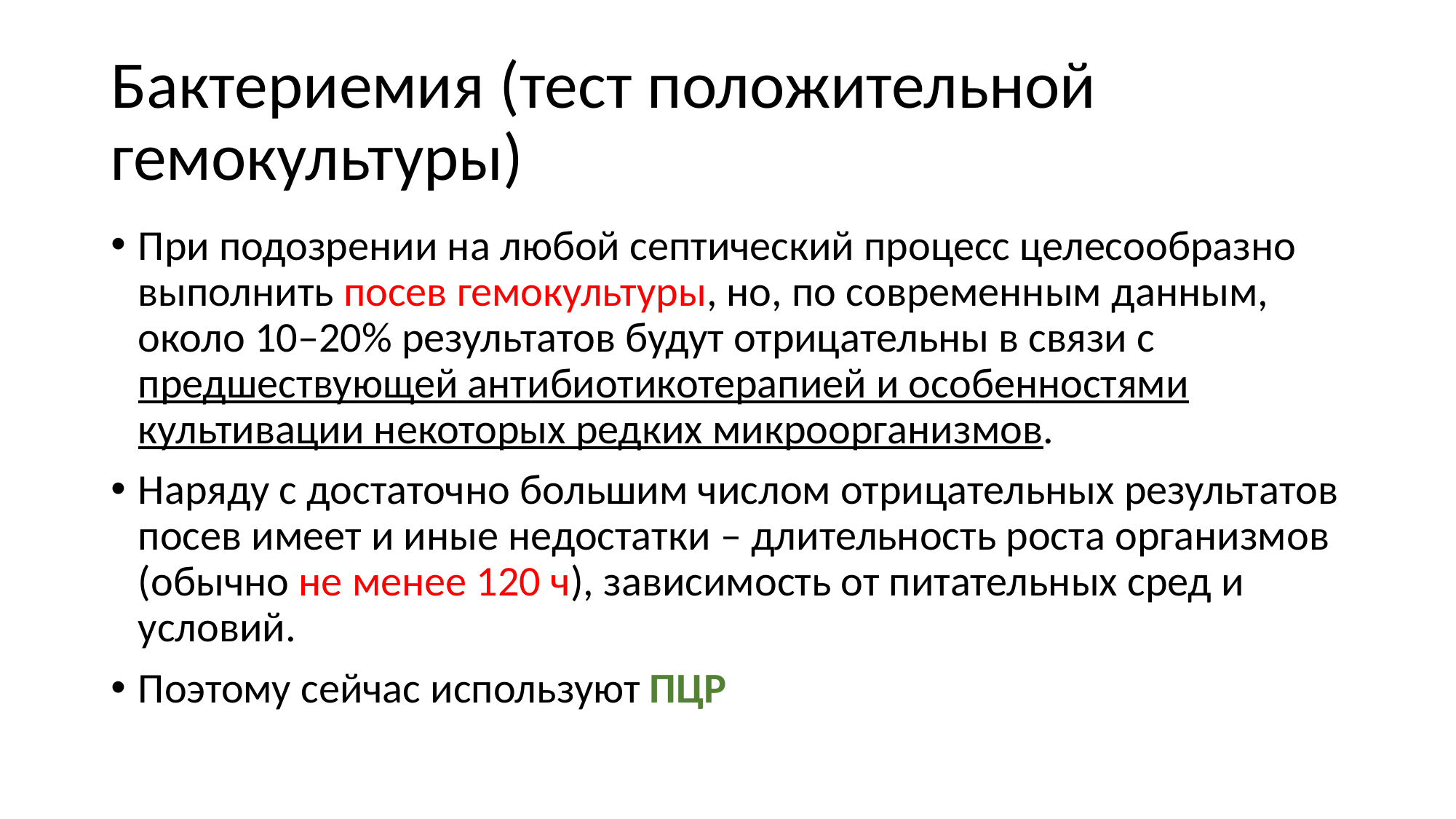

# Бактериемия (тест положительной гемокультуры)
При подозрении на любой септический процесс целесообразно выполнить посев гемокультуры, но, по современным данным, около 10–20% результатов будут отрицательны в связи с предшествующей антибиотикотерапией и особенностями культивации некоторых редких микроорганизмов.
Наряду с достаточно большим числом отрицательных результатов посев имеет и иные недостатки – длительность роста организмов (обычно не менее 120 ч), зависимость от питательных сред и условий.
Поэтому сейчас используют ПЦР